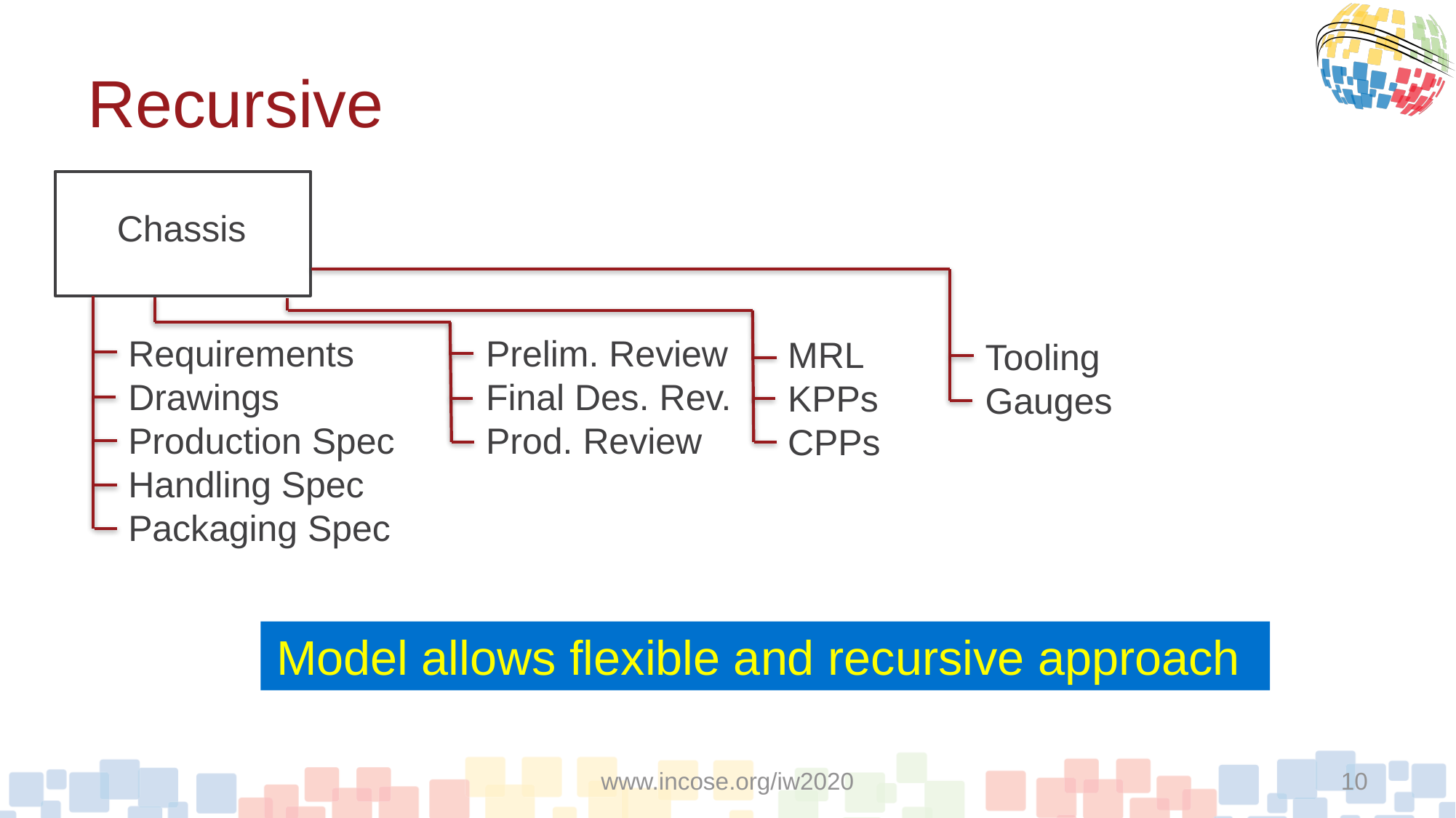

# Recursive

Chassis
Requirements
Drawings
Production Spec
Handling Spec
Packaging Spec
Prelim. Review
Final Des. Rev.
Prod. Review
MRL
KPPs
CPPs
Tooling
Gauges
Model allows flexible and recursive approach
www.incose.org/iw2020
10